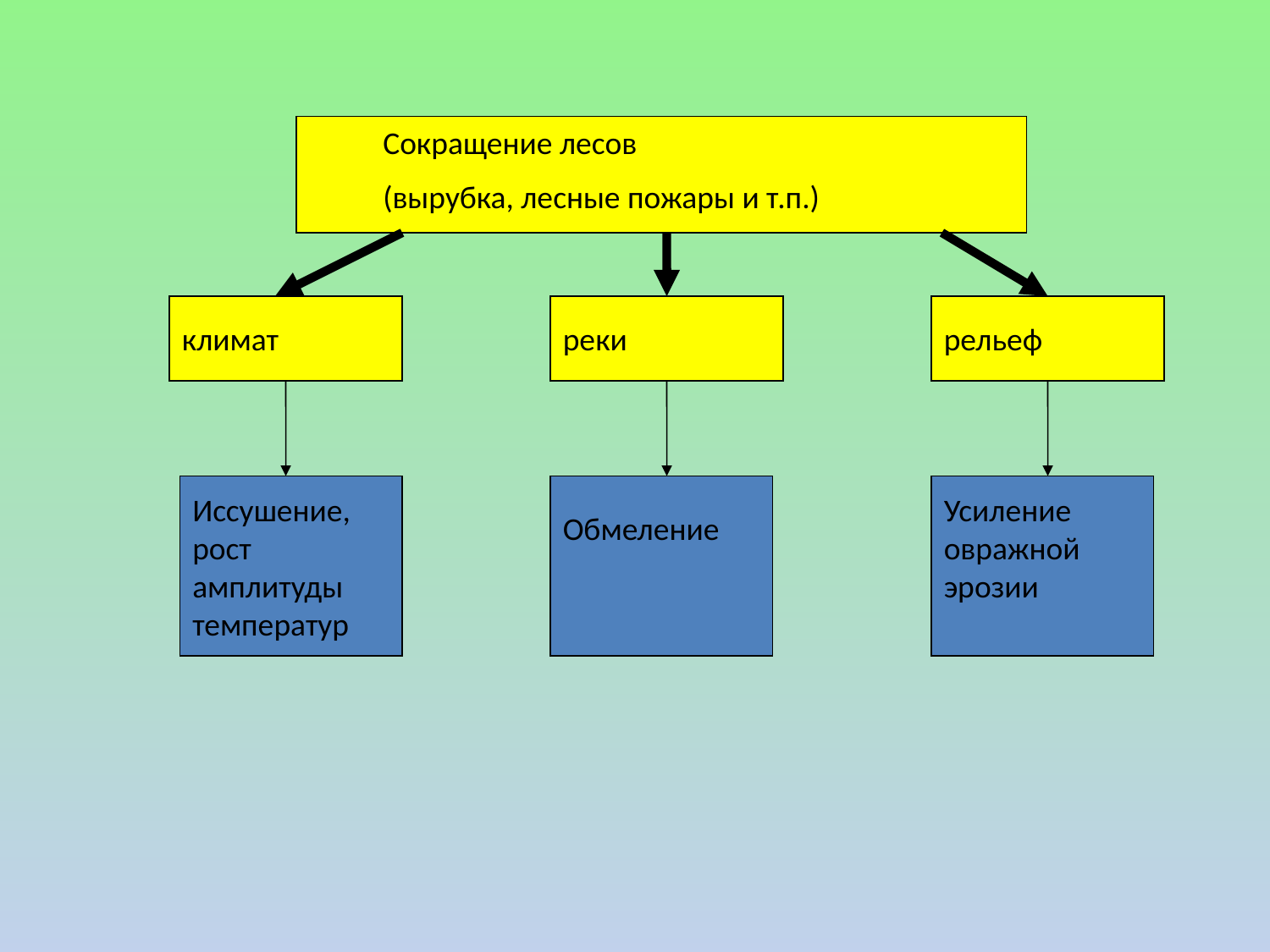

Сокращение лесов
(вырубка, лесные пожары и т.п.)

климат
реки
рельеф

Иссушение,
рост
амплитуды
температур
Обмеление

Усиление
овражной
эрозии